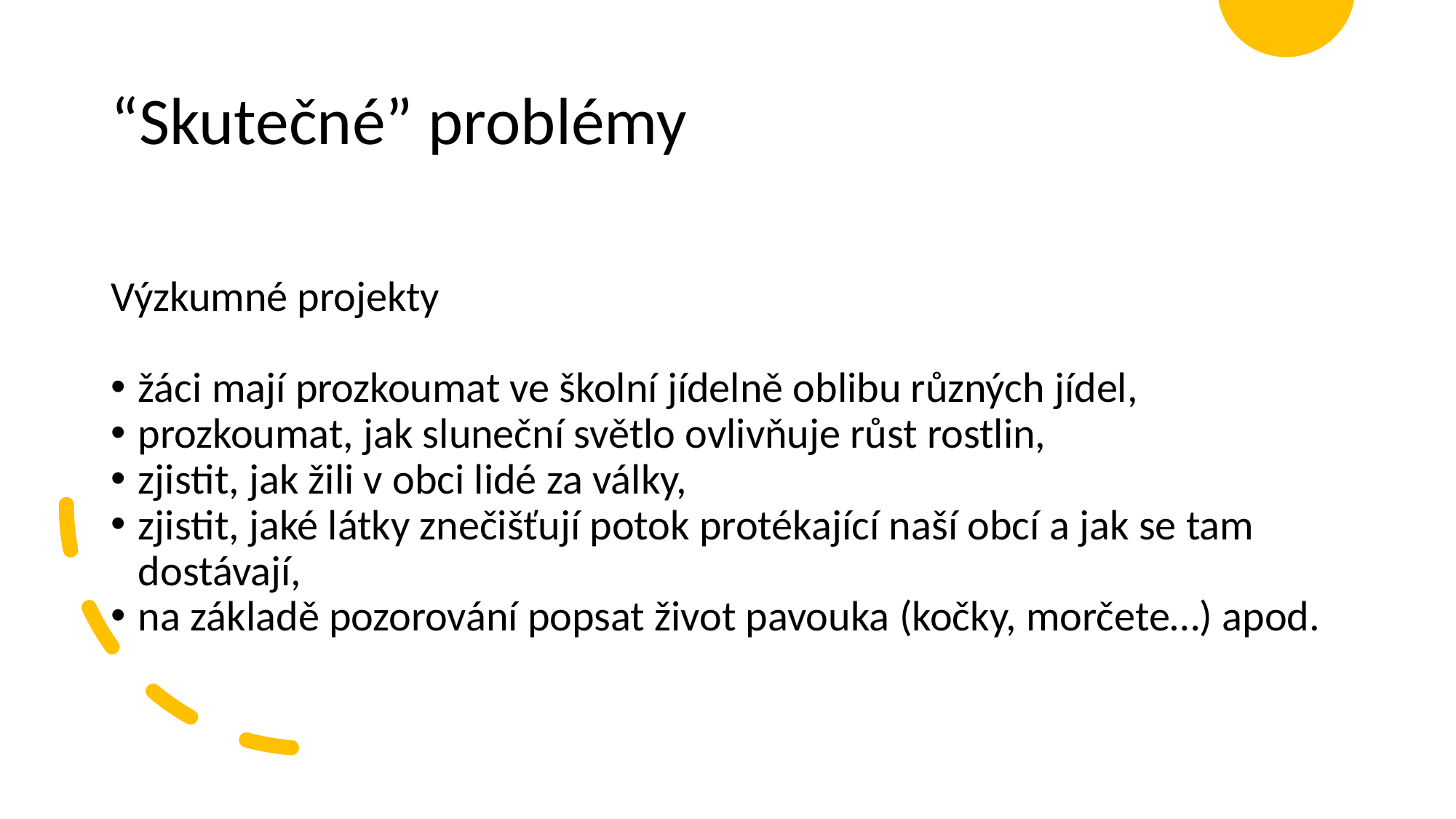

# “Skutečné” problémy

Výzkumné projekty

žáci mají prozkoumat ve školní jídelně oblibu různých jídel,
prozkoumat, jak sluneční světlo ovlivňuje růst rostlin,
zjistit, jak žili v obci lidé za války,
zjistit, jaké látky znečišťují potok protékající naší obcí a jak se tam dostávají,
na základě pozorování popsat život pavouka (kočky, morčete…) apod.